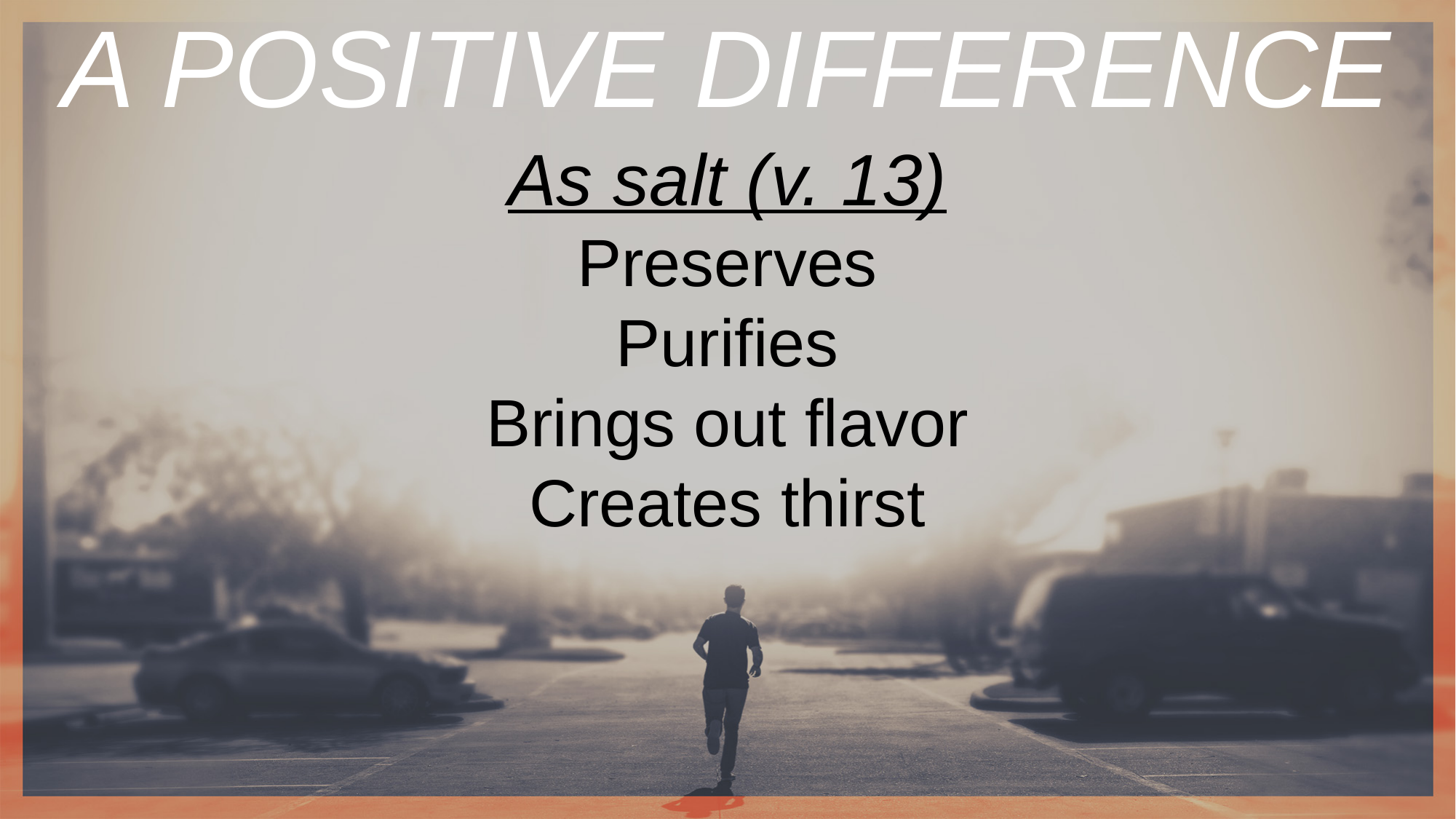

A POSITIVE DIFFERENCE
As salt (v. 13)
Preserves
Purifies
Brings out flavor
Creates thirst